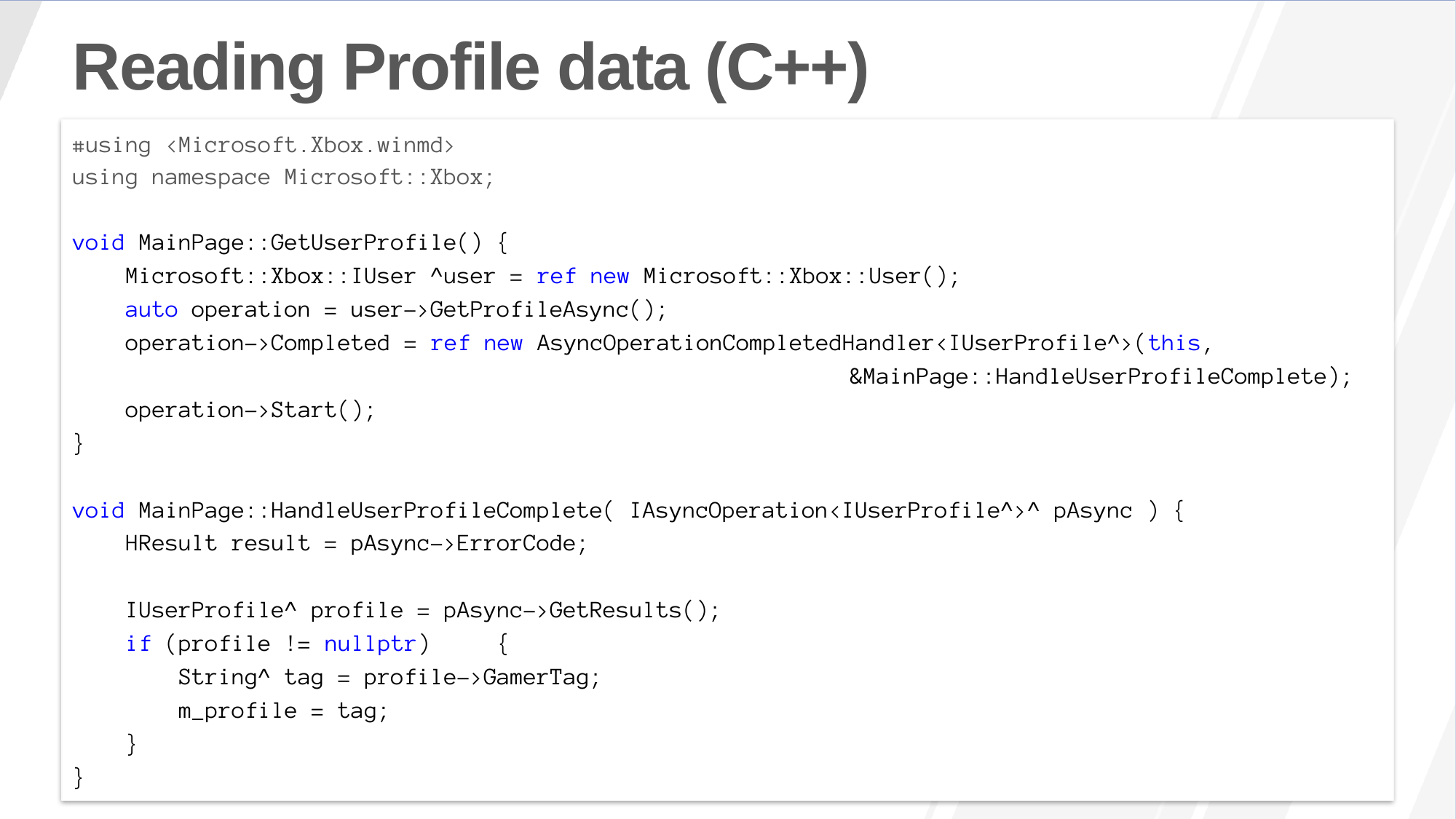

Reading Profile data (C++)
#using <Microsoft.Xbox.winmd>
using namespace Microsoft::Xbox;

void MainPage::GetUserProfile() {
    Microsoft::Xbox::IUser ^user = ref new Microsoft::Xbox::User();
    auto operation = user->GetProfileAsync();
    operation->Completed = ref new AsyncOperationCompletedHandler<IUserProfile^>(this,
							 &MainPage::HandleUserProfileComplete);
    operation->Start();
}

void MainPage::HandleUserProfileComplete( IAsyncOperation<IUserProfile^>^ pAsync ) {
    HResult result = pAsync->ErrorCode;

    IUserProfile^ profile = pAsync->GetResults();
    if (profile != nullptr)     {
        String^ tag = profile->GamerTag;
        m_profile = tag;
    }
}